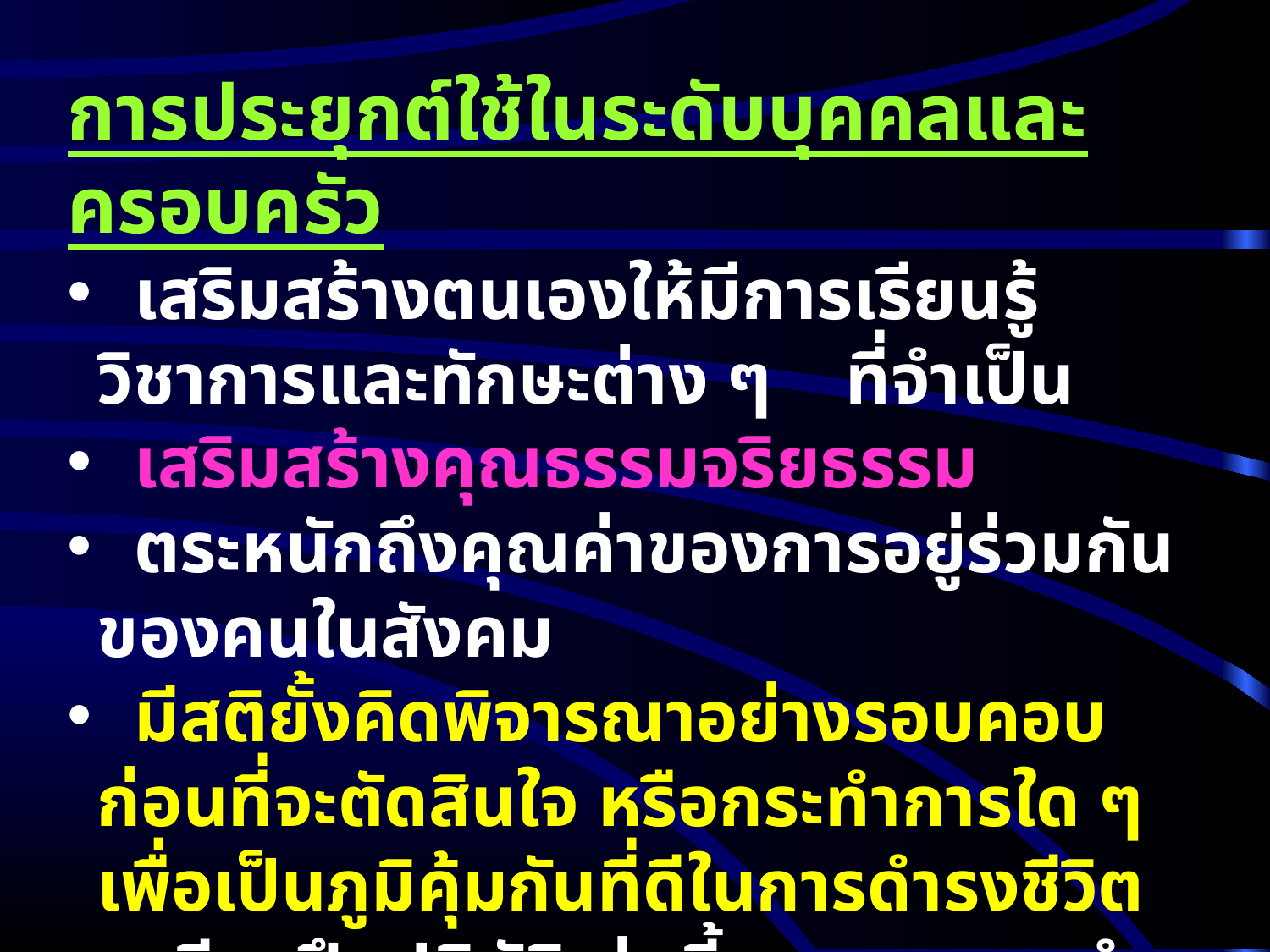

การประยุกต์ใช้ในระดับบุคคลและครอบครัว
  เสริมสร้างตนเองให้มีการเรียนรู้ วิชาการและทักษะต่าง ๆ    ที่จำเป็น
  เสริมสร้างคุณธรรมจริยธรรม
  ตระหนักถึงคุณค่าของการอยู่ร่วมกันของคนในสังคม
  มีสติยั้งคิดพิจารณาอย่างรอบคอบก่อนที่จะตัดสินใจ หรือกระทำการใด ๆ  เพื่อเป็นภูมิคุ้มกันที่ดีในการดำรงชีวิต
    เพียรฝึกปฏิบัติเช่นนี้  จนสามารถทำตนเป็นที่พึ่งของตนและเป็นที่พึ่งของผู้อื่นได้